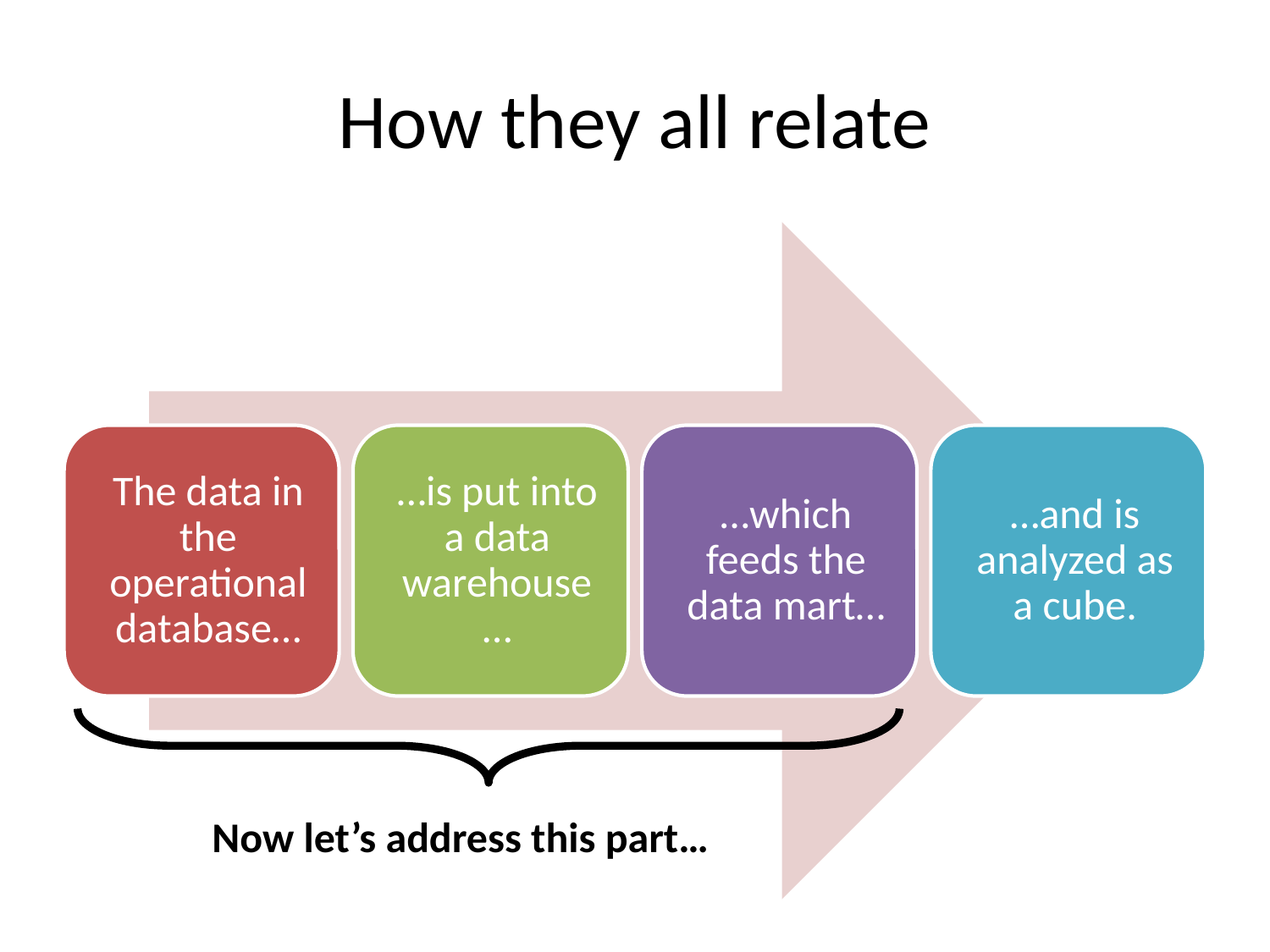

# How they all relate
The data in the operational database…
…is put into a data warehouse…
…which feeds the data mart…
…and is analyzed as a cube.

Now let’s address this part…